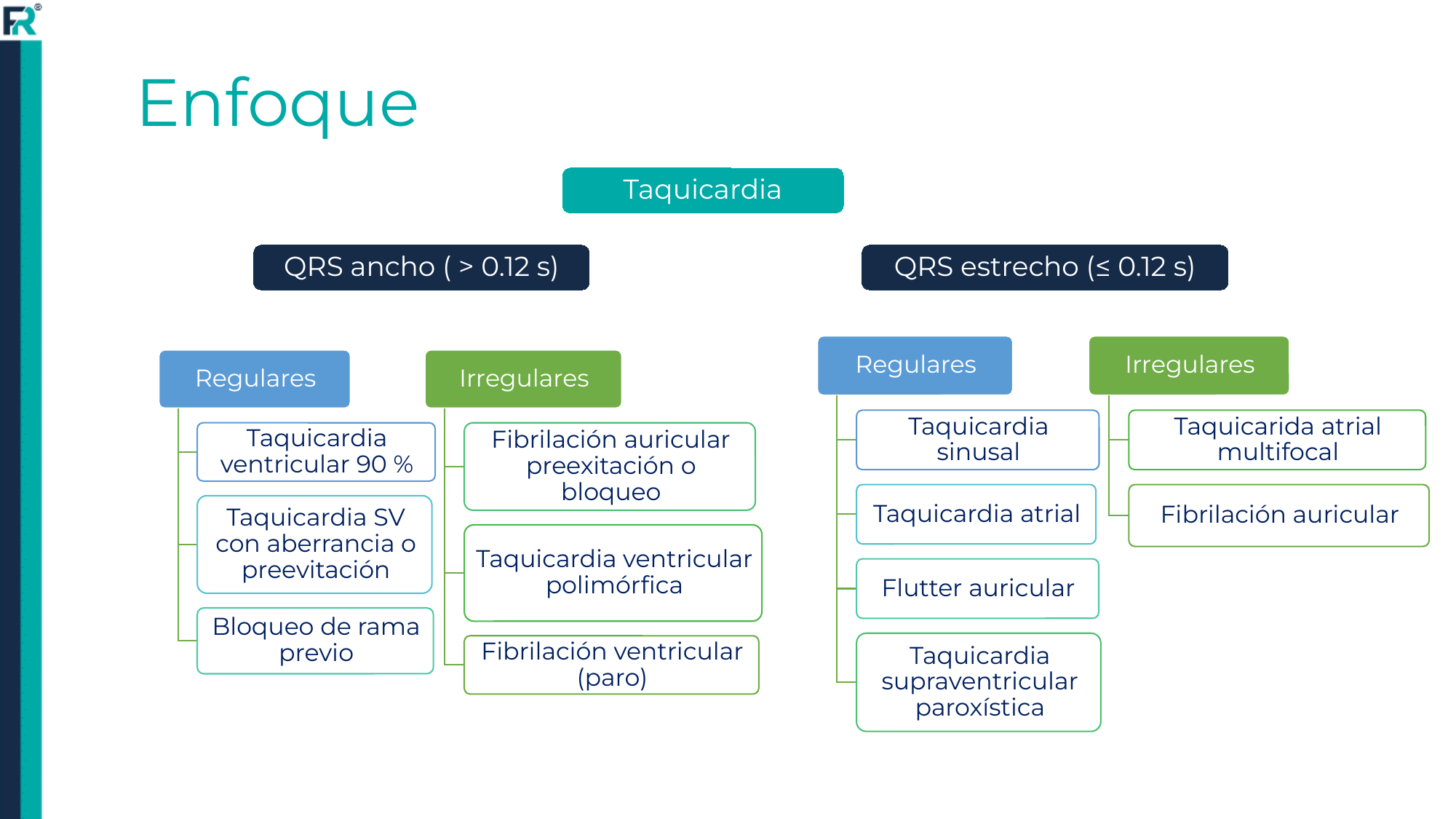

# Enfoque
Taquicardia
QRS ancho ( > 0.12 s)
QRS estrecho (≤ 0.12 s)
Regulares
Taquicardia ventricular 90 %
Taquicardia SV con aberrancia o preevitación
Bloqueo de rama previo
Irregulares
Fibrilación auricular preexitación o bloqueo
Taquicardia ventricular polimórfica
Fibrilación ventricular (paro)
Regulares
Taquicardia sinusal
Taquicardia atrial
Flutter auricular
Taquicardia supraventricular paroxística
Irregulares
Taquicarida atrial multifocal
Fibrilación auricular